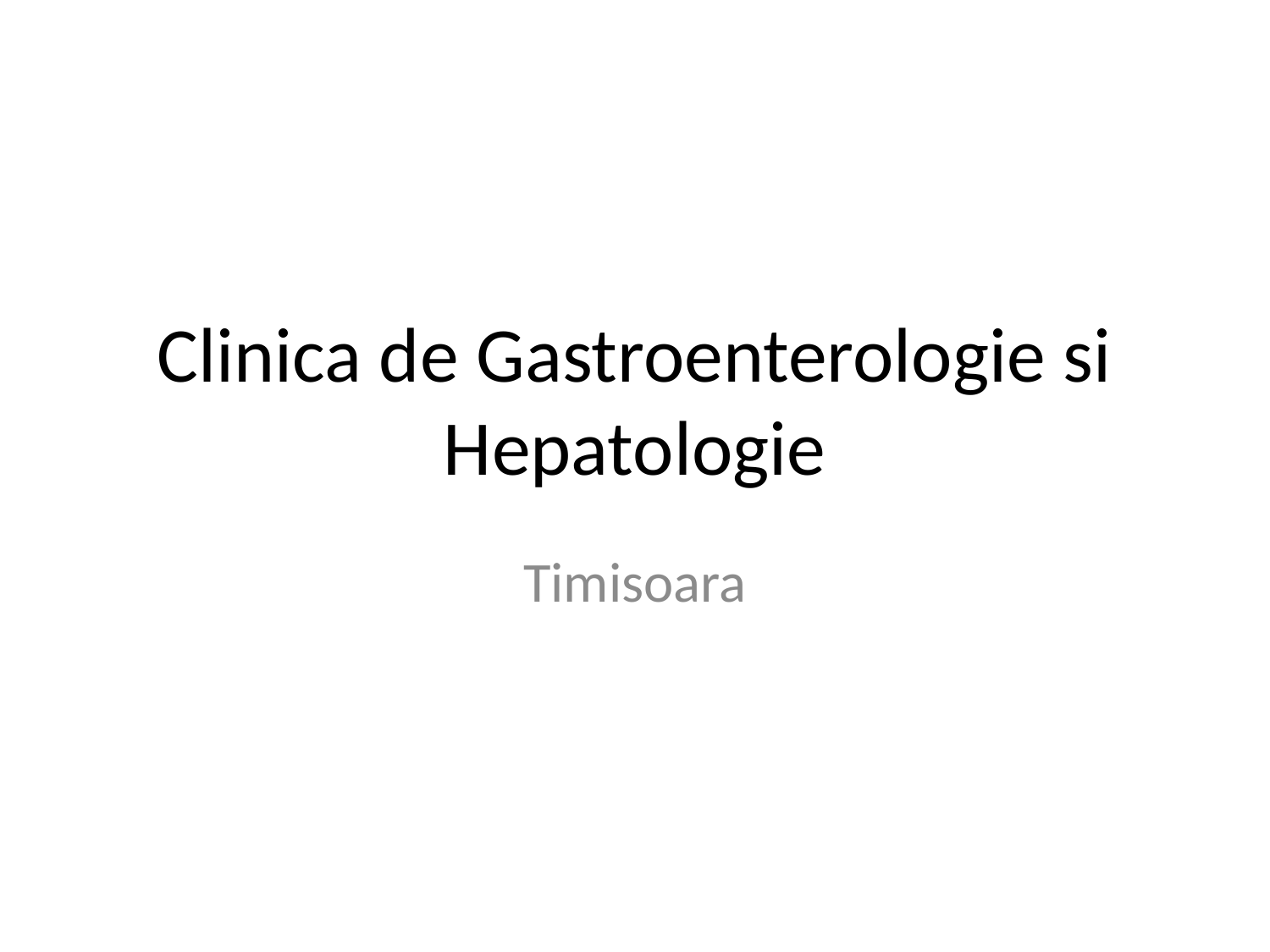

# Clinica de Gastroenterologie si Hepatologie
Timisoara